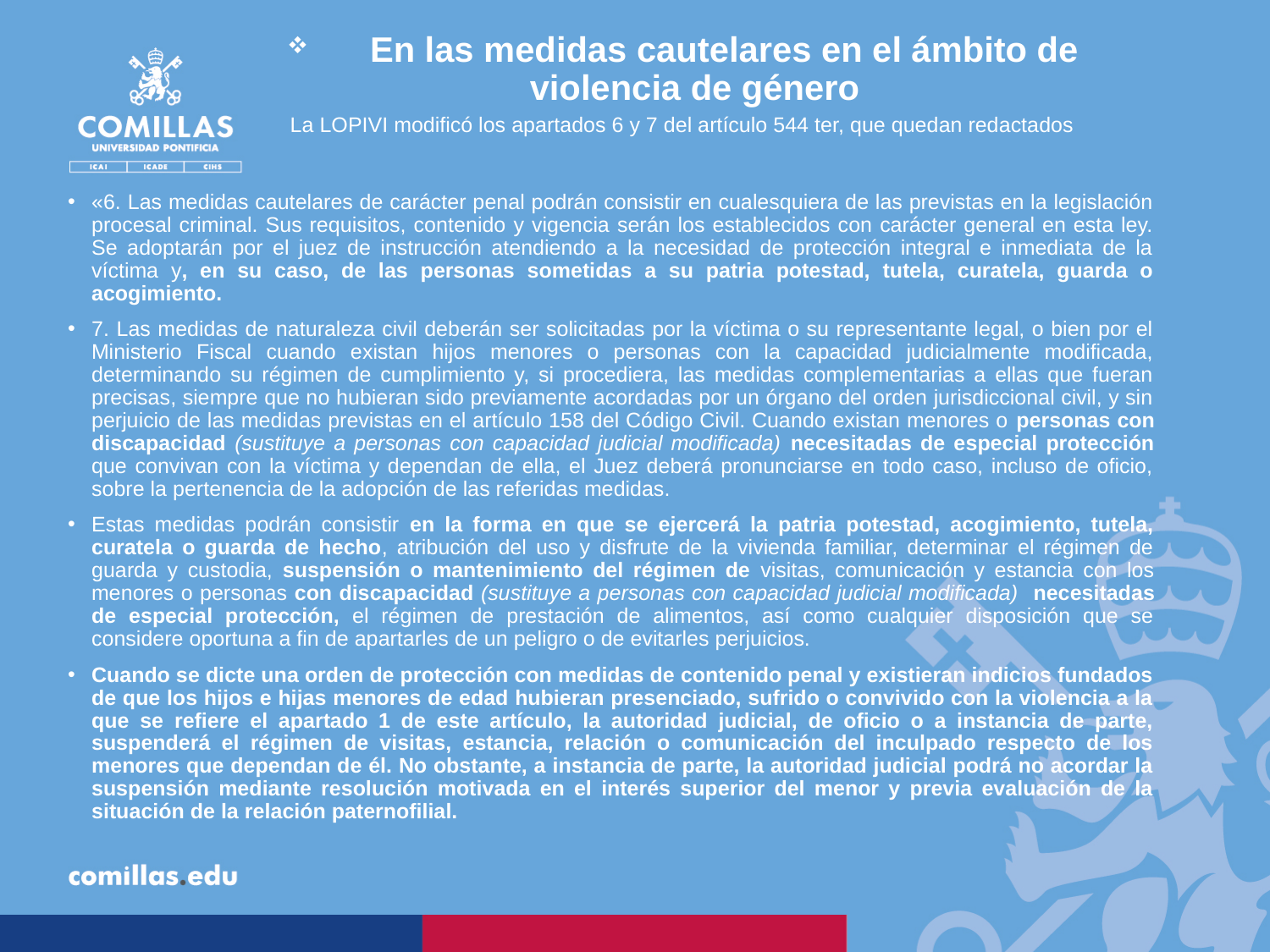

En las medidas cautelares en el ámbito de violencia de género
La LOPIVI modificó los apartados 6 y 7 del artículo 544 ter, que quedan redactados

«6. Las medidas cautelares de carácter penal podrán consistir en cualesquiera de las previstas en la legislación procesal criminal. Sus requisitos, contenido y vigencia serán los establecidos con carácter general en esta ley. Se adoptarán por el juez de instrucción atendiendo a la necesidad de protección integral e inmediata de la víctima y, en su caso, de las personas sometidas a su patria potestad, tutela, curatela, guarda o acogimiento.
7. Las medidas de naturaleza civil deberán ser solicitadas por la víctima o su representante legal, o bien por el Ministerio Fiscal cuando existan hijos menores o personas con la capacidad judicialmente modificada, determinando su régimen de cumplimiento y, si procediera, las medidas complementarias a ellas que fueran precisas, siempre que no hubieran sido previamente acordadas por un órgano del orden jurisdiccional civil, y sin perjuicio de las medidas previstas en el artículo 158 del Código Civil. Cuando existan menores o personas con discapacidad (sustituye a personas con capacidad judicial modificada) necesitadas de especial protección que convivan con la víctima y dependan de ella, el Juez deberá pronunciarse en todo caso, incluso de oficio, sobre la pertenencia de la adopción de las referidas medidas.
Estas medidas podrán consistir en la forma en que se ejercerá la patria potestad, acogimiento, tutela, curatela o guarda de hecho, atribución del uso y disfrute de la vivienda familiar, determinar el régimen de guarda y custodia, suspensión o mantenimiento del régimen de visitas, comunicación y estancia con los menores o personas con discapacidad (sustituye a personas con capacidad judicial modificada)  necesitadas de especial protección, el régimen de prestación de alimentos, así como cualquier disposición que se considere oportuna a fin de apartarles de un peligro o de evitarles perjuicios.
Cuando se dicte una orden de protección con medidas de contenido penal y existieran indicios fundados de que los hijos e hijas menores de edad hubieran presenciado, sufrido o convivido con la violencia a la que se refiere el apartado 1 de este artículo, la autoridad judicial, de oficio o a instancia de parte, suspenderá el régimen de visitas, estancia, relación o comunicación del inculpado respecto de los menores que dependan de él. No obstante, a instancia de parte, la autoridad judicial podrá no acordar la suspensión mediante resolución motivada en el interés superior del menor y previa evaluación de la situación de la relación paternofilial.